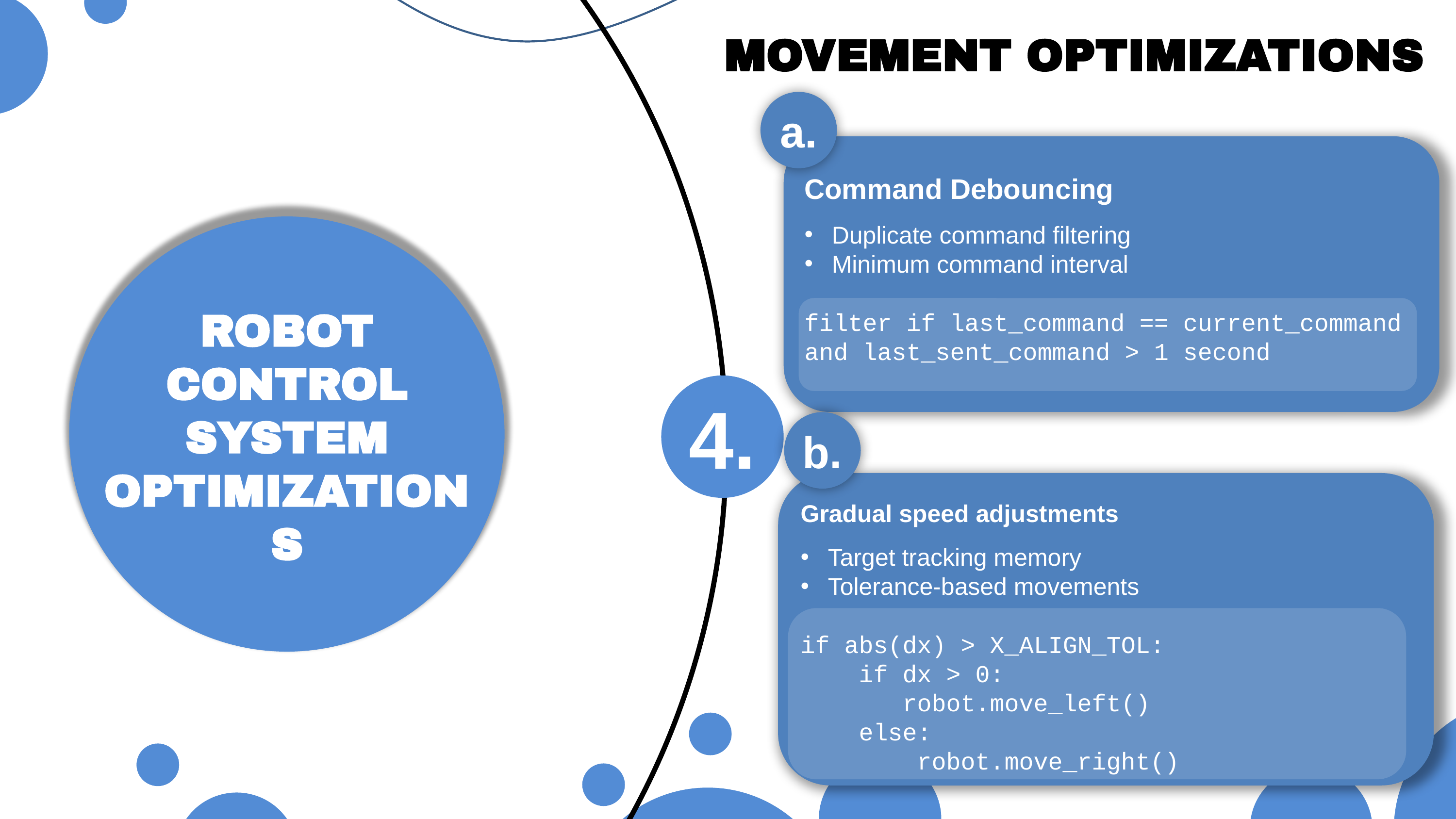

7.

6.
8.
5.
1.
4.
2.
3.

MOVEMENT OPTIMIZATIONS
a.
Command Debouncing
Duplicate command filtering
Minimum command interval

filter if last_command == current_command and last_sent_command > 1 second

ROBOT CONTROL SYSTEM OPTIMIZATIONS
b.
Gradual speed adjustments
Target tracking memory
Tolerance-based movements

if abs(dx) > X_ALIGN_TOL:
    if dx > 0:
       robot.move_left()
    else:
        robot.move_right()